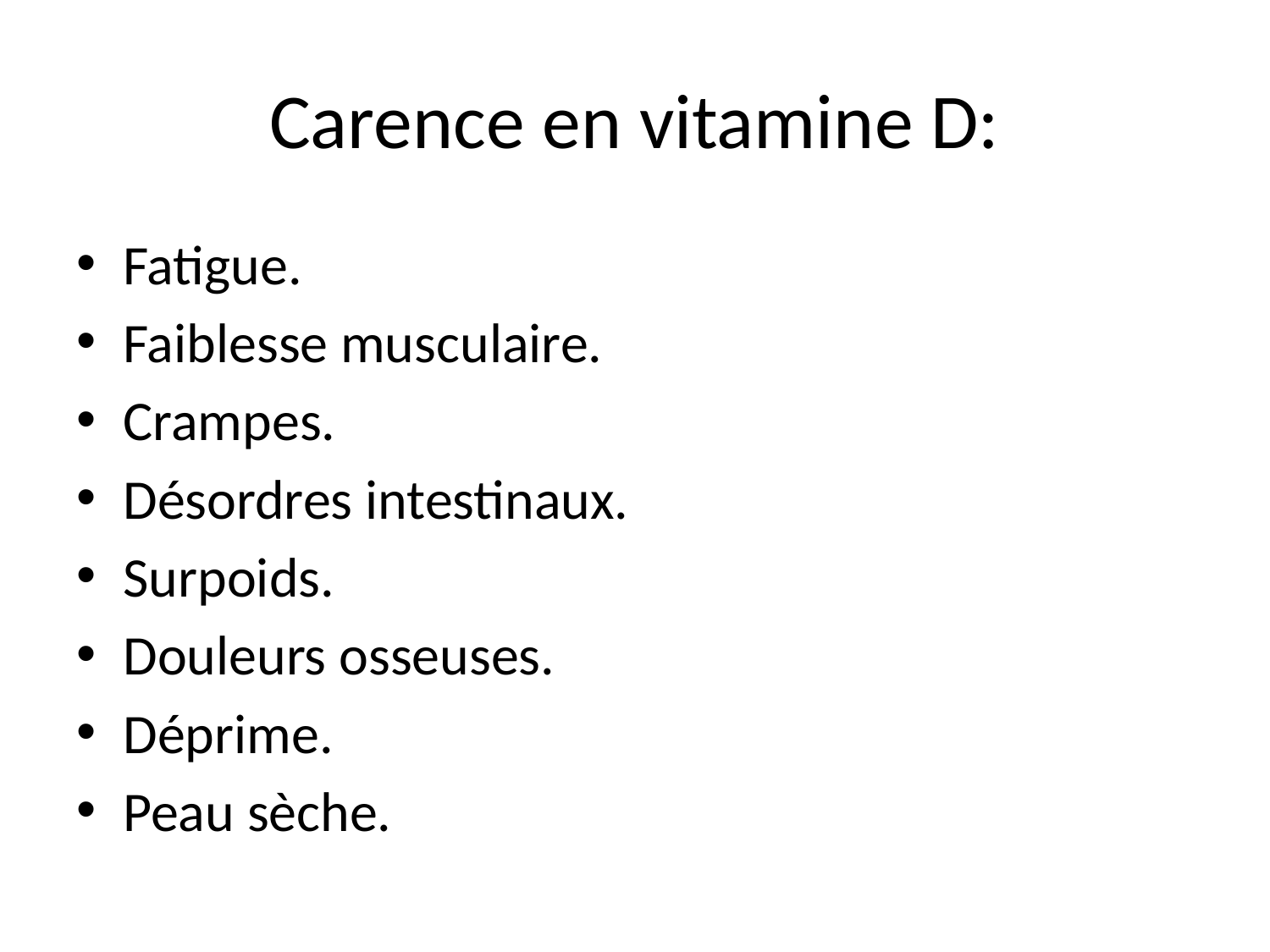

# Carence en vitamine D:
Fatigue.
Faiblesse musculaire.
Crampes.
Désordres intestinaux.
Surpoids.
Douleurs osseuses.
Déprime.
Peau sèche.